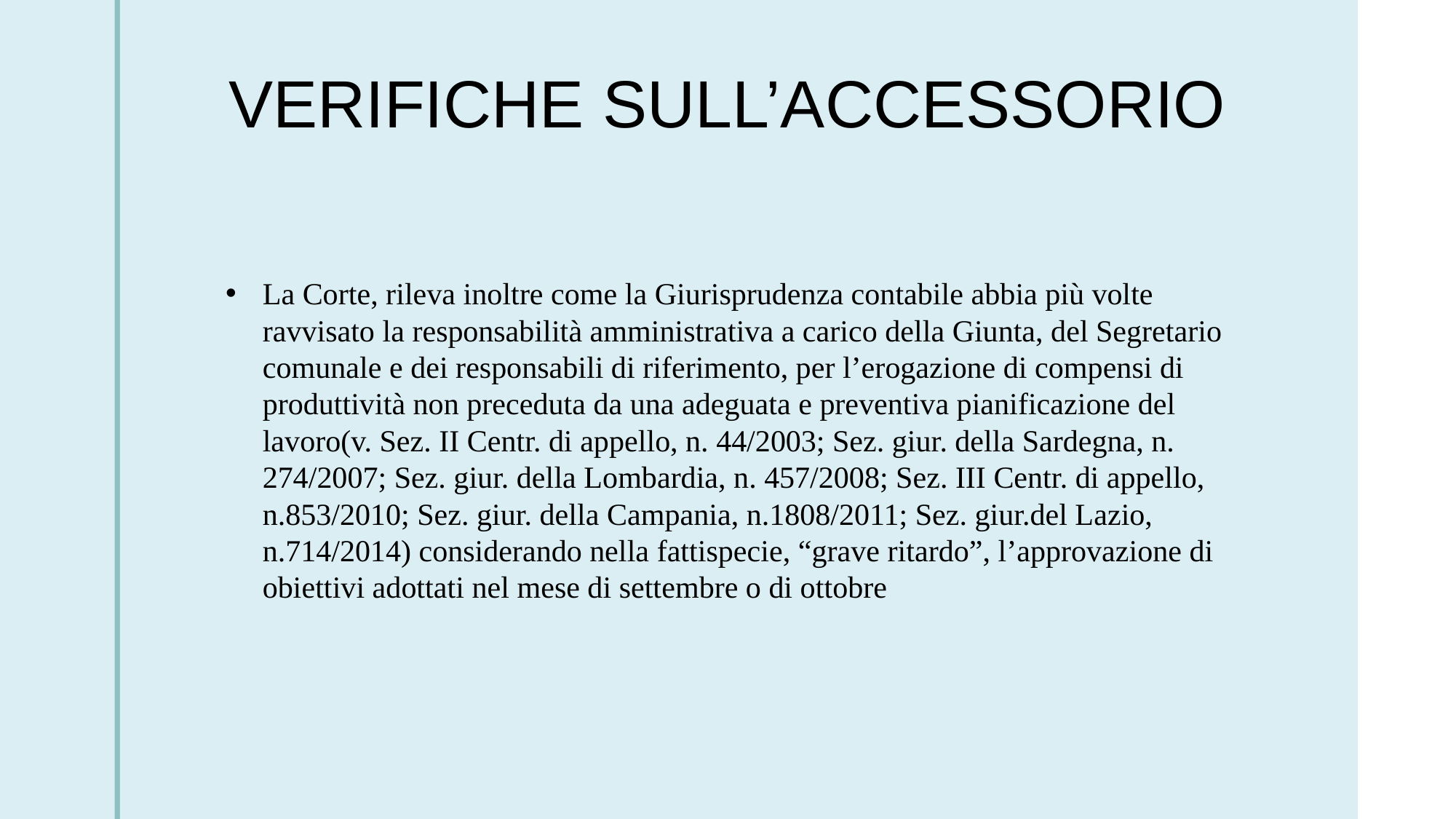

# VERIFICHE SULL’ACCESSORIO
La Corte, rileva inoltre come la Giurisprudenza contabile abbia più volte ravvisato la responsabilità amministrativa a carico della Giunta, del Segretario comunale e dei responsabili di riferimento, per l’erogazione di compensi di produttività non preceduta da una adeguata e preventiva pianificazione del lavoro(v. Sez. II Centr. di appello, n. 44/2003; Sez. giur. della Sardegna, n. 274/2007; Sez. giur. della Lombardia, n. 457/2008; Sez. III Centr. di appello, n.853/2010; Sez. giur. della Campania, n.1808/2011; Sez. giur.del Lazio, n.714/2014) considerando nella fattispecie, “grave ritardo”, l’approvazione di obiettivi adottati nel mese di settembre o di ottobre